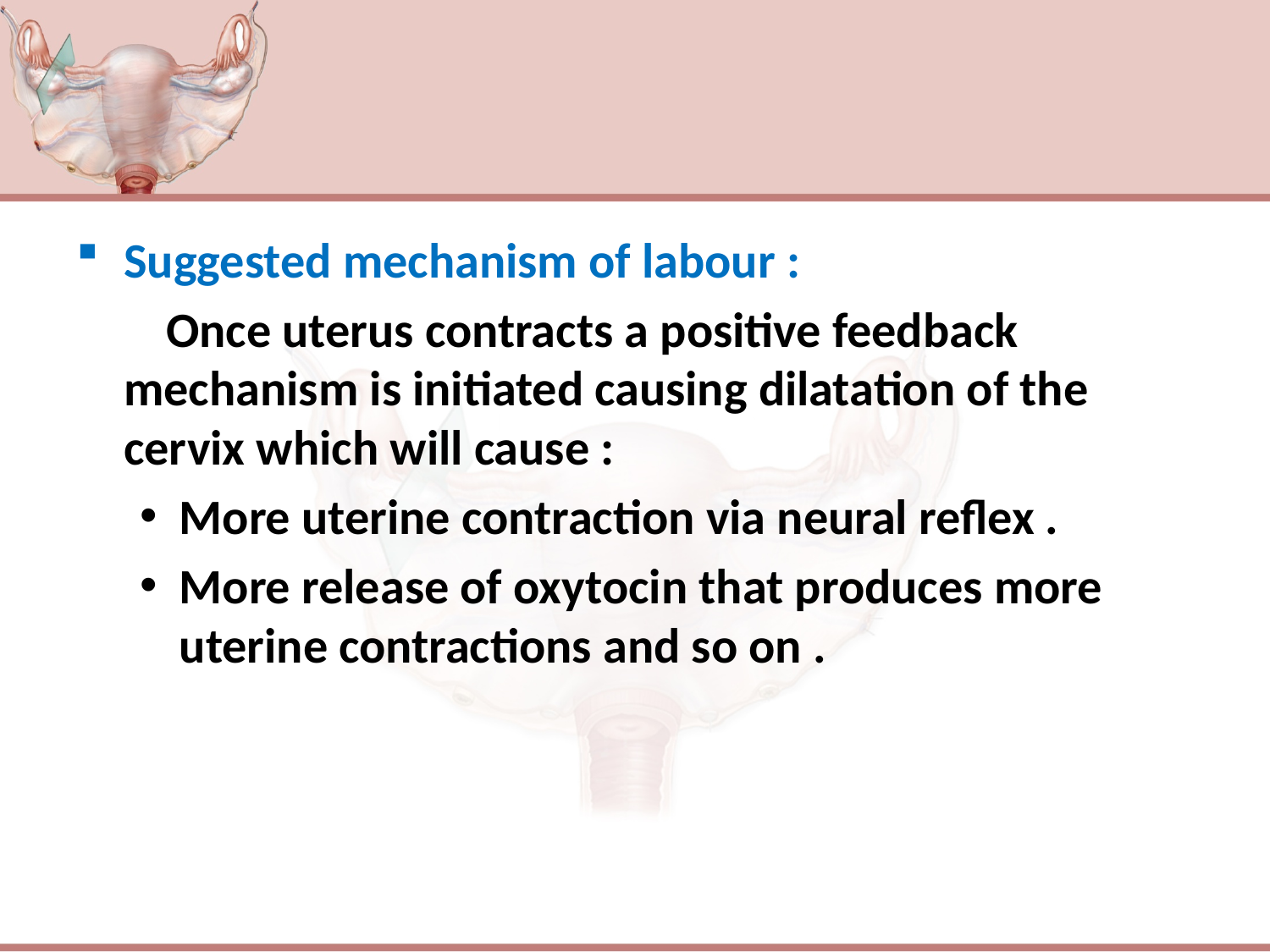

#
Suggested mechanism of labour :
        Once uterus contracts a positive feedback mechanism is initiated causing dilatation of the cervix which will cause :
More uterine contraction via neural reflex .
More release of oxytocin that produces more uterine contractions and so on .